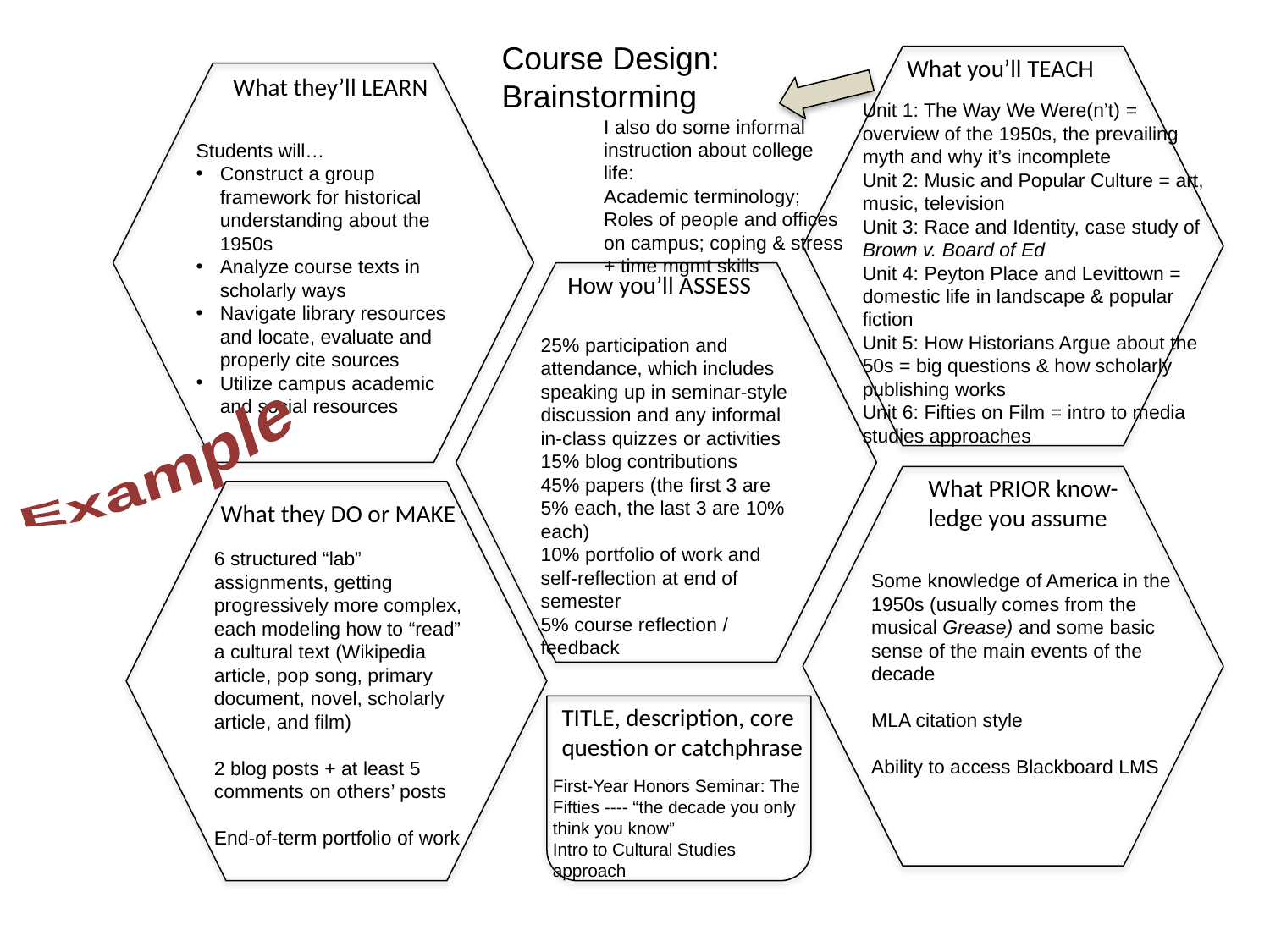

Course Design:
Brainstorming

What you’ll TEACH

What they’ll LEARN

Unit 1: The Way We Were(n’t) = overview of the 1950s, the prevailing myth and why it’s incomplete
Unit 2: Music and Popular Culture = art, music, television
Unit 3: Race and Identity, case study of Brown v. Board of Ed
Unit 4: Peyton Place and Levittown = domestic life in landscape & popular fiction
Unit 5: How Historians Argue about the 50s = big questions & how scholarly publishing works
Unit 6: Fifties on Film = intro to media studies approaches
I also do some informal instruction about college life:
Academic terminology; Roles of people and offices on campus; coping & stress + time mgmt skills
Students will…
Construct a group framework for historical understanding about the 1950s
Analyze course texts in scholarly ways
Navigate library resources and locate, evaluate and properly cite sources
Utilize campus academic and social resources

How you’ll ASSESS
25% participation and attendance, which includes speaking up in seminar-style discussion and any informal in-class quizzes or activities
15% blog contributions
45% papers (the first 3 are 5% each, the last 3 are 10% each)
10% portfolio of work and self-reflection at end of semester
5% course reflection / feedback
Example

What PRIOR know-
ledge you assume

What they DO or MAKE
6 structured “lab” assignments, getting progressively more complex, each modeling how to “read” a cultural text (Wikipedia article, pop song, primary document, novel, scholarly article, and film)

2 blog posts + at least 5 comments on others’ posts

End-of-term portfolio of work
Some knowledge of America in the 1950s (usually comes from the musical Grease) and some basic sense of the main events of the decade

MLA citation style

Ability to access Blackboard LMS

TITLE, description, core
question or catchphrase
First-Year Honors Seminar: The Fifties ---- “the decade you only think you know”
Intro to Cultural Studies approach